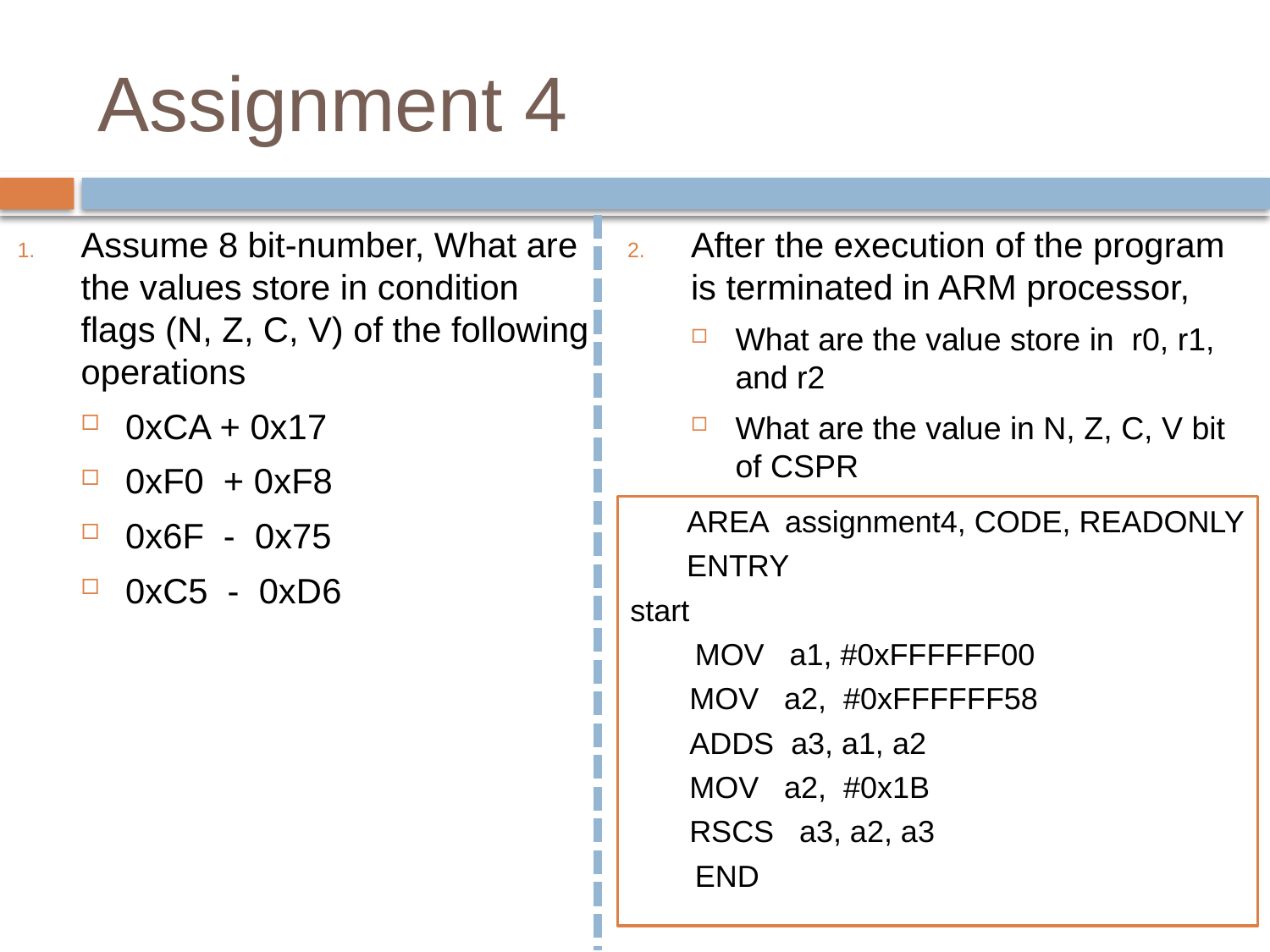

# Assignment 4
Assume 8 bit-number, What are the values store in condition flags (N, Z, C, V) of the following operations
0xCA + 0x17
0xF0  + 0xF8
0x6F  -  0x75
0xC5  -  0xD6

After the execution of the program is terminated in ARM processor,
What are the value store in  r0, r1, and r2
What are the value in N, Z, C, V bit of CSPR

	  AREA  assignment4, CODE, READONLY
  	  ENTRY
start
	   MOV   a1, #0xFFFFFF00
       MOV   a2,  #0xFFFFFF58
       ADDS  a3, a1, a2
       MOV   a2,  #0x1B
       RSCS   a3, a2, a3
	   END